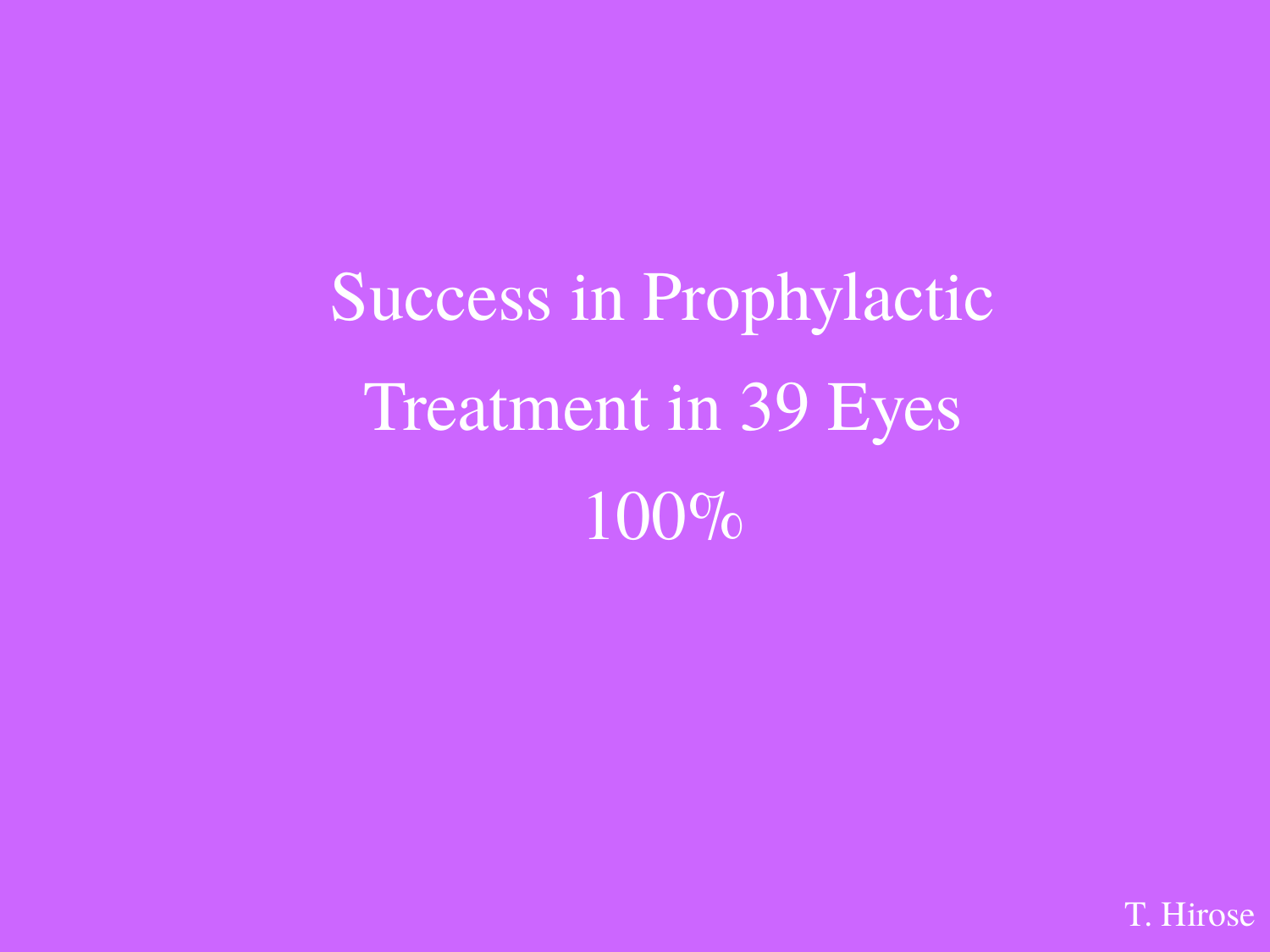

Success in Prophylactic
Treatment in 39 Eyes
100%
T. Hirose